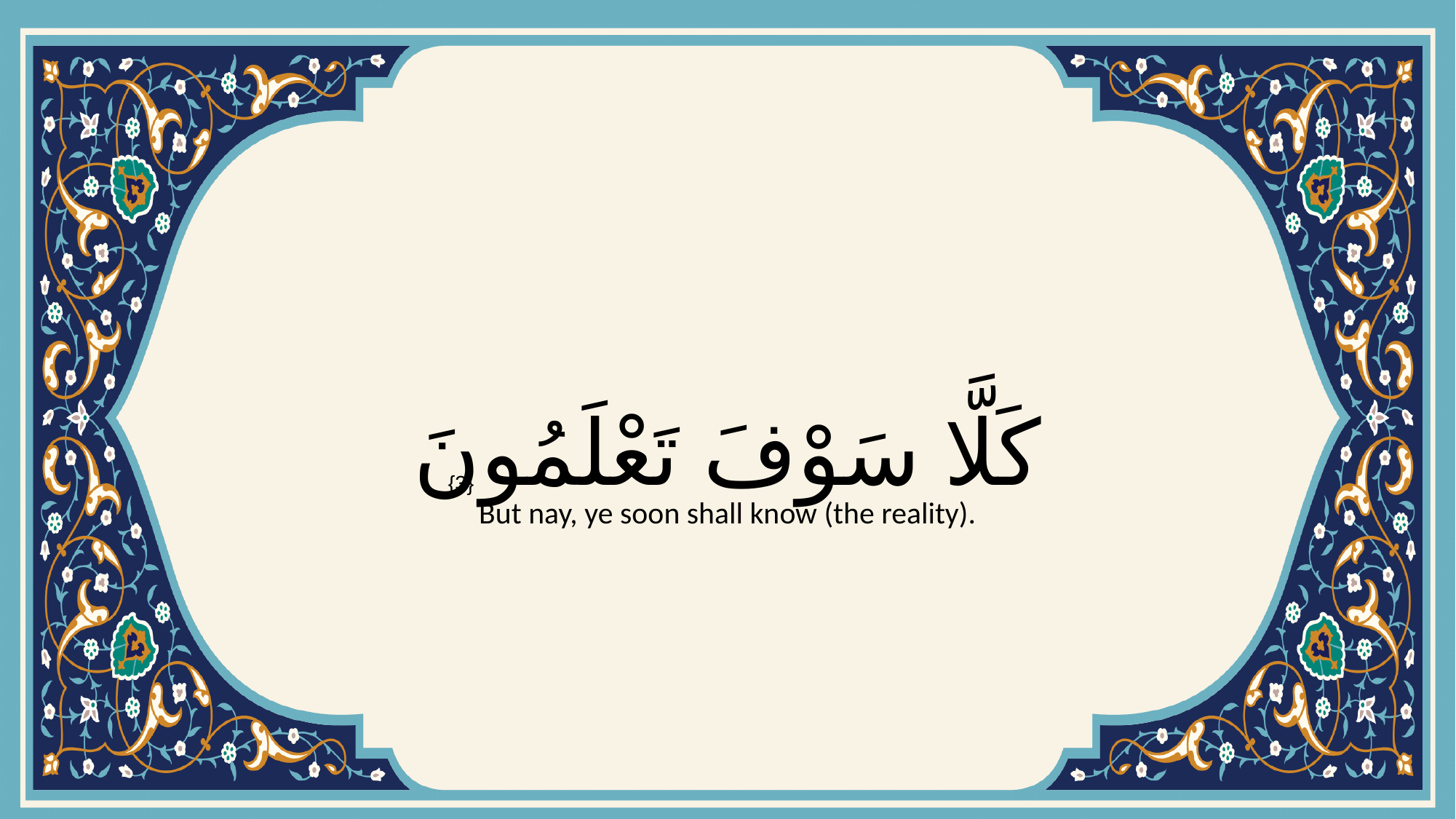

# كَلَّا سَوْفَ تَعْلَمُونَ
{3}
But nay, ye soon shall know (the reality).